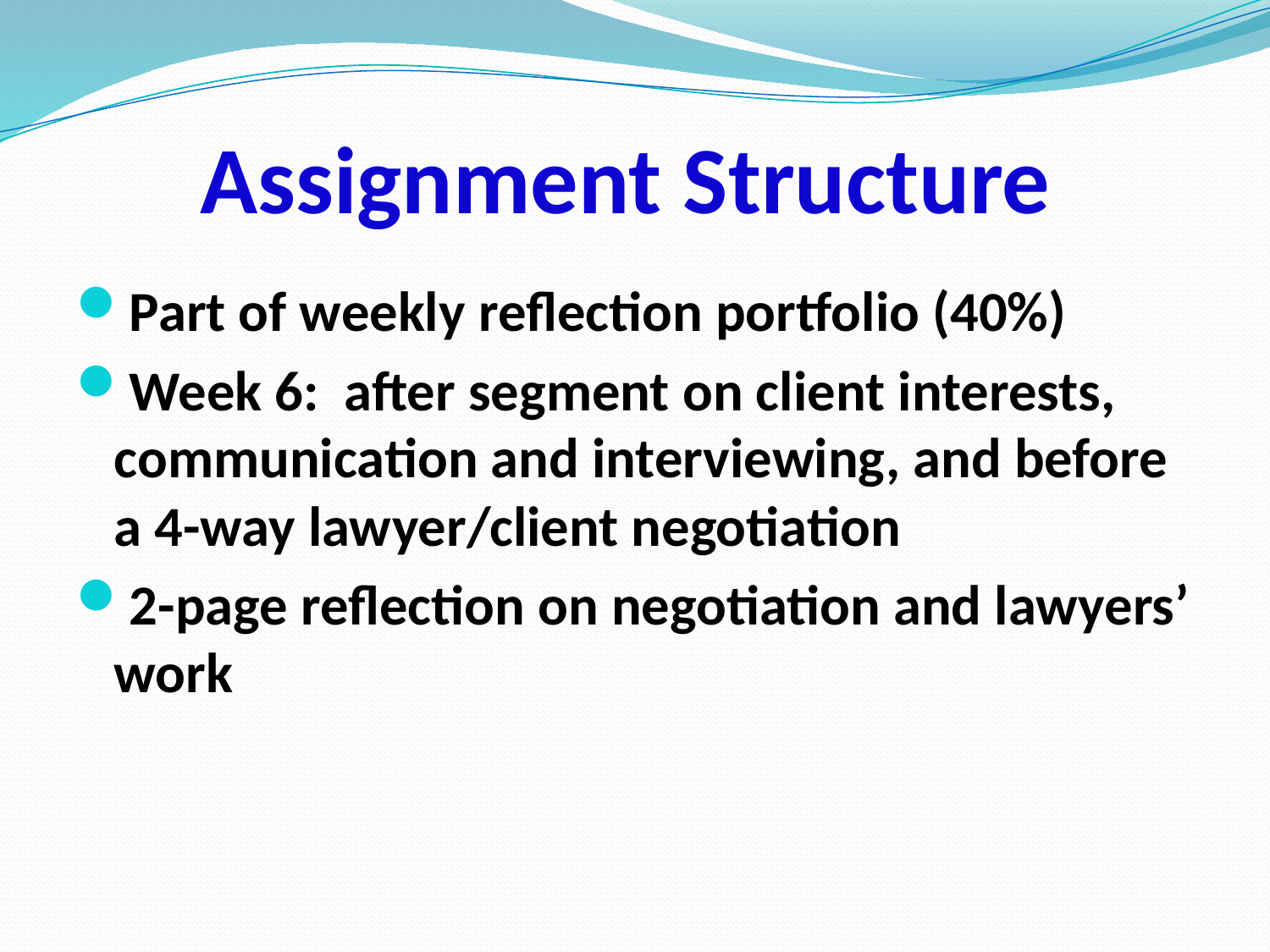

# Assignment Structure
Part of weekly reflection portfolio (40%)
Week 6:  after segment on client interests, communication and interviewing, and before a 4-way lawyer/client negotiation
2-page reflection on negotiation and lawyers’ work